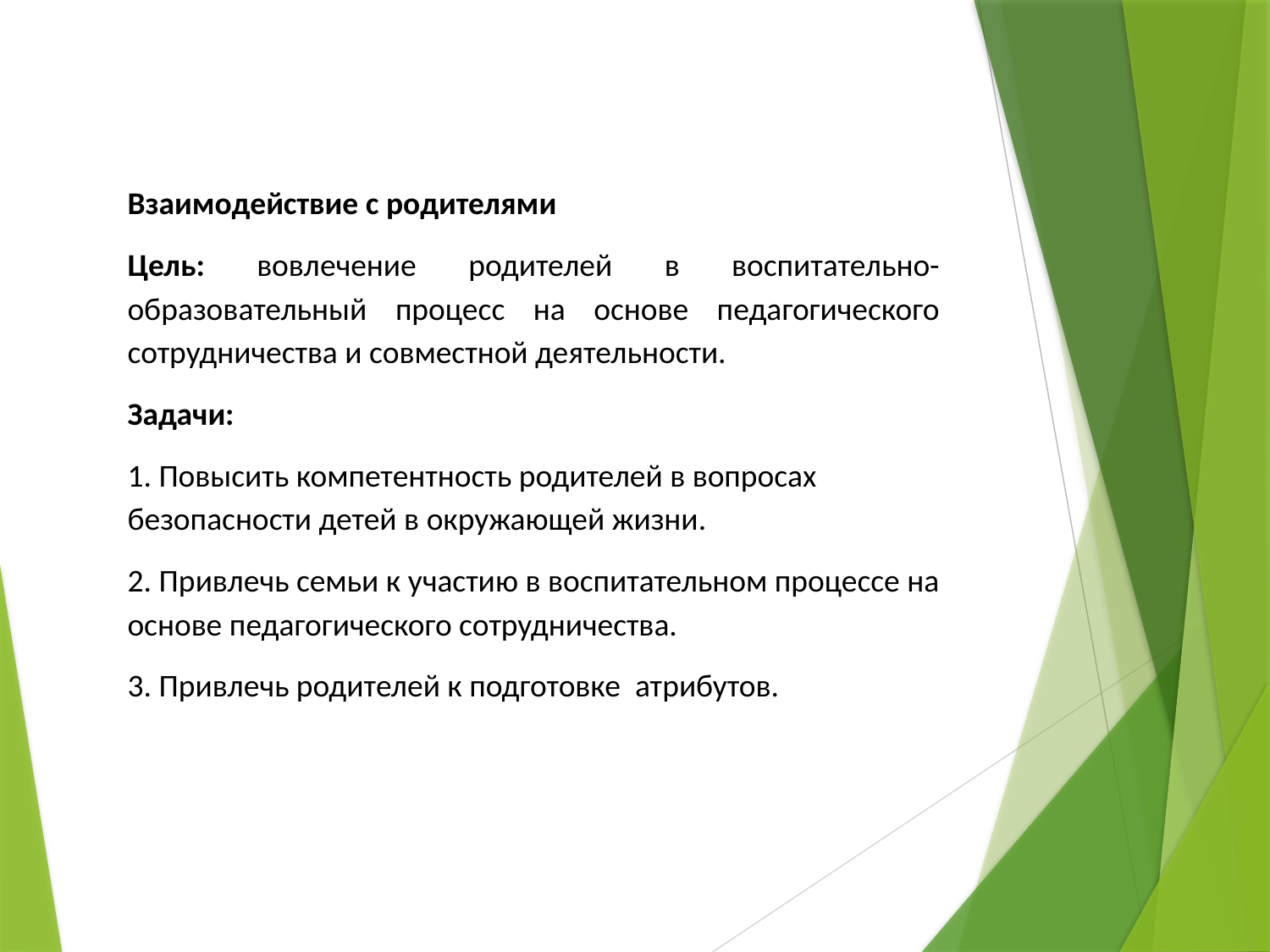

Взаимодействие с родителями
Цель: вовлечение родителей в воспитательно-образовательный процесс на основе педагогического сотрудничества и совместной деятельности.
Задачи:
1. Повысить компетентность родителей в вопросах безопасности детей в окружающей жизни.
2. Привлечь семьи к участию в воспитательном процессе на основе педагогического сотрудничества.
3. Привлечь родителей к подготовке  атрибутов.